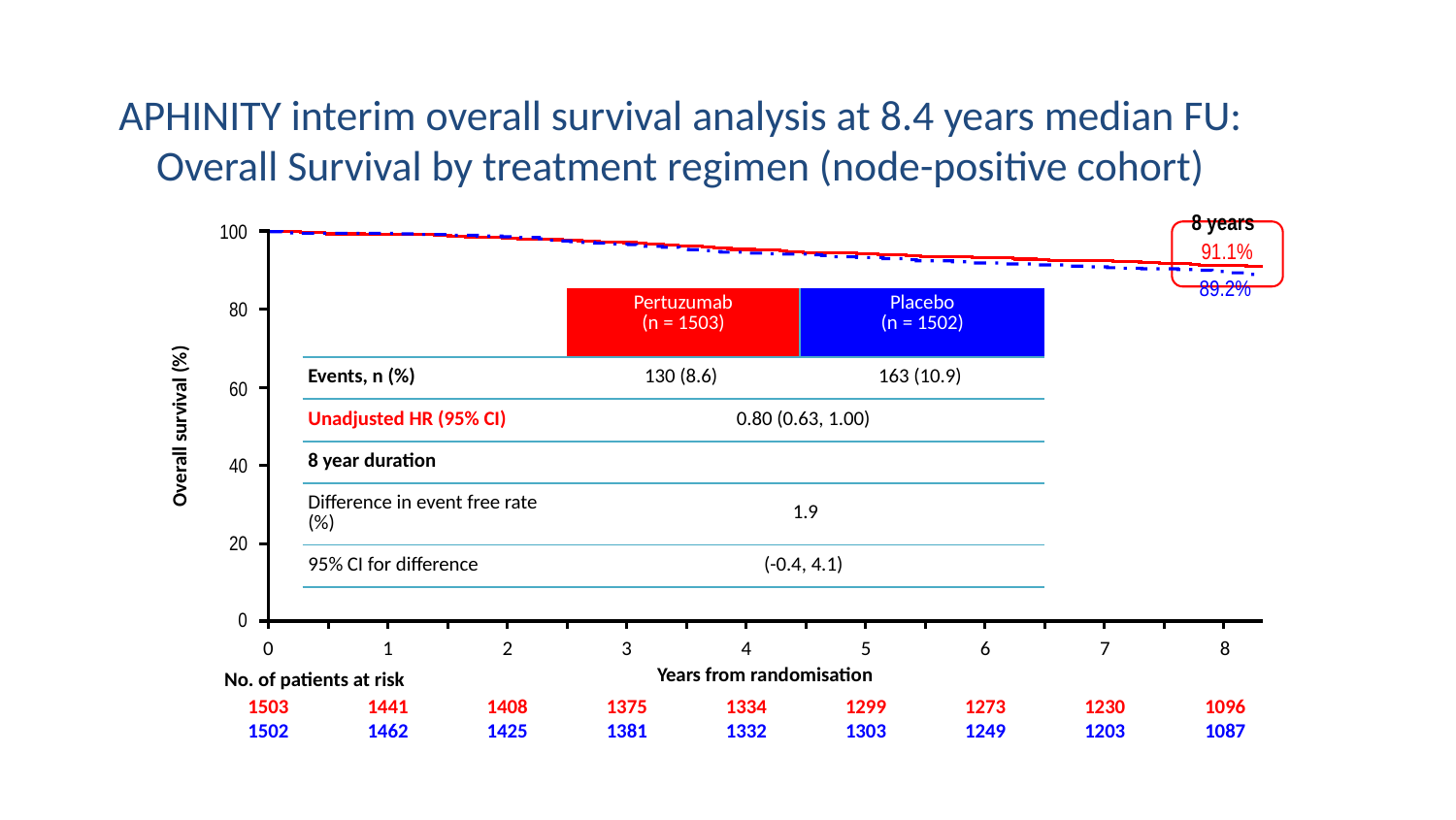

# APHINITY interim overall survival analysis at 8.4 years median FU: Overall Survival by treatment regimen (node-positive cohort)
8 years
91.1%
89.2%
100

|  | Pertuzumab (n = 1503) | Placebo (n = 1502) |
| --- | --- | --- |
| Events, n (%) | 130 (8.6) | 163 (10.9) |
| Unadjusted HR (95% CI) | 0.80 (0.63, 1.00) |  |
| 8 year duration |  |  |
| Difference in event free rate (%) | 1.9 |  |
| 95% CI for difference | (-0.4, 4.1) |  |
80
60
Overall survival (%)
40
20
0

0
1
2
3
4
5
6
7
8
Years from randomisation
No. of patients at risk
1503
1441
1408
1375
1334
1299
1273
1230
1096
1502
1462
1425
1381
1332
1303
1249
1203
1087